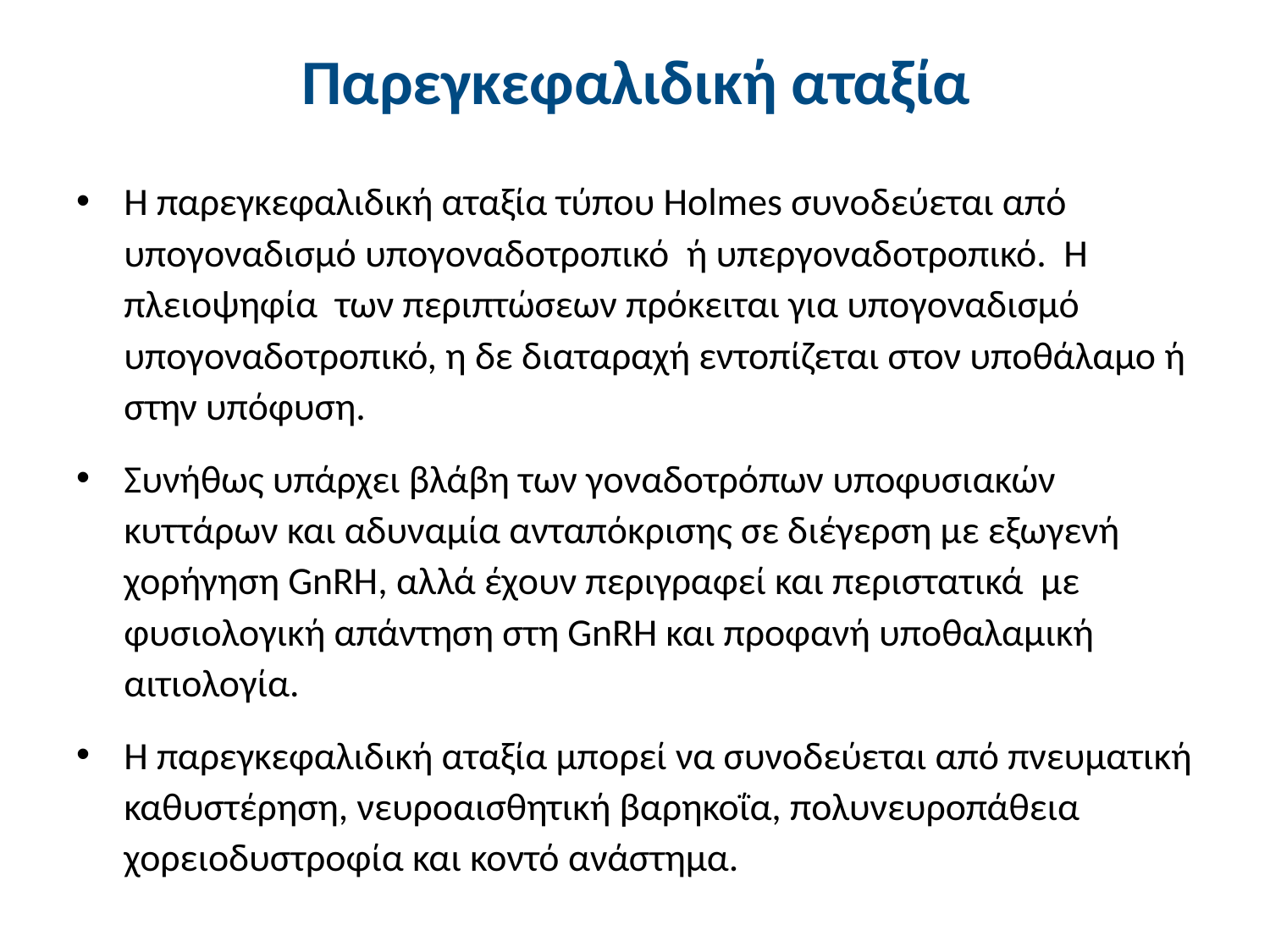

# Παρεγκεφαλιδική αταξία
Η παρεγκεφαλιδική αταξία τύπου Holmes συνοδεύεται από υπογοναδισμό υπογοναδοτροπικό  ή υπεργοναδοτροπικό.  Η πλειοψηφία  των περιπτώσεων πρόκειται για υπογοναδισμό υπογοναδοτροπικό, η δε διαταραχή εντοπίζεται στον υποθάλαμο ή στην υπόφυση.
Συνήθως υπάρχει βλάβη των γοναδοτρόπων υποφυσιακών κυττάρων και αδυναμία ανταπόκρισης σε διέγερση με εξωγενή χορήγηση GnRH, αλλά έχουν περιγραφεί και περιστατικά  με φυσιολογική απάντηση στη GnRH και προφανή υποθαλαμική αιτιολογία.
Η παρεγκεφαλιδική αταξία μπορεί να συνοδεύεται από πνευματική καθυστέρηση, νευροαισθητική βαρηκοΐα, πολυνευροπάθεια  χορειοδυστροφία και κοντό ανάστημα.